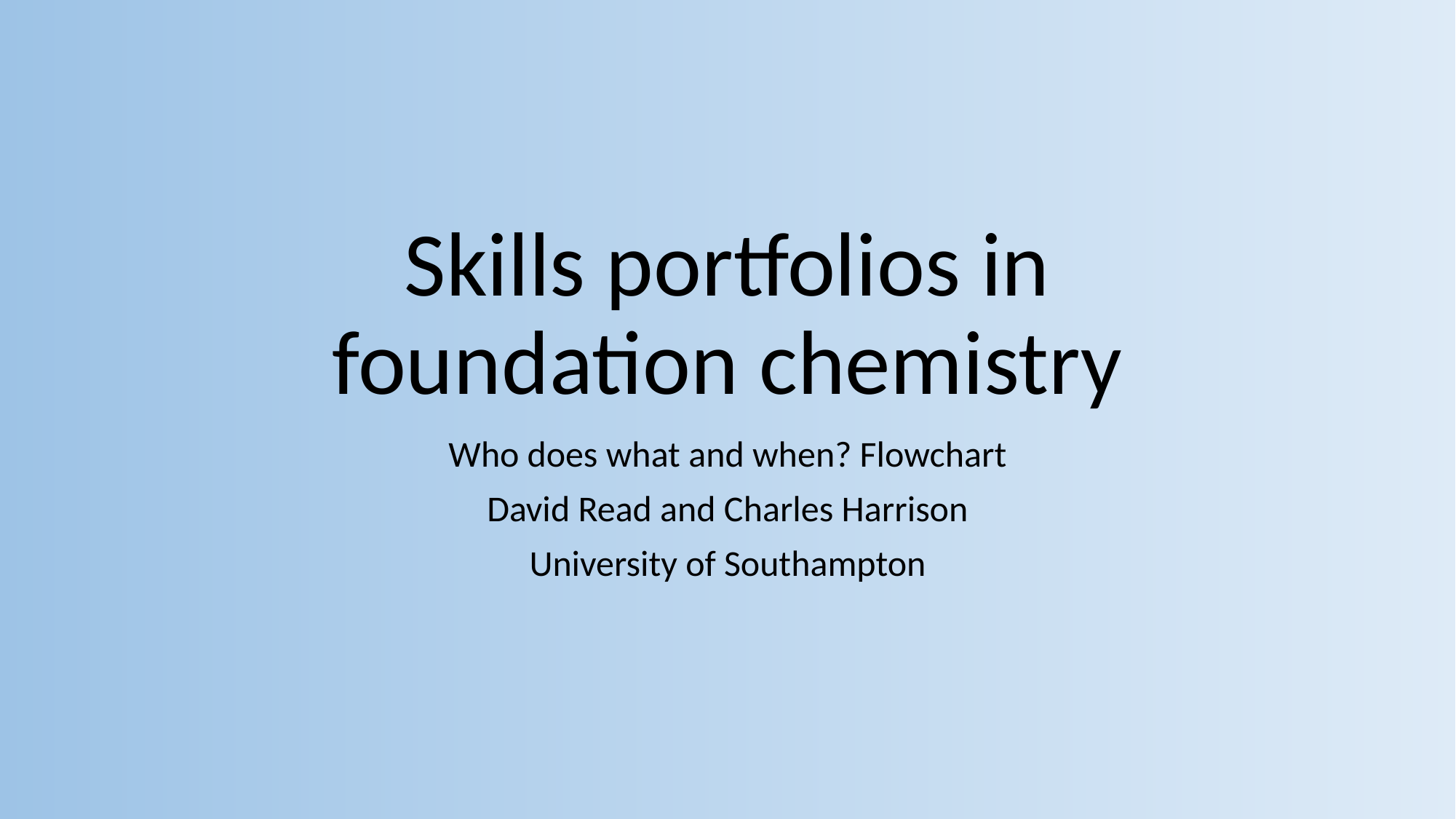

# Skills portfolios in foundation chemistry
Who does what and when? Flowchart
David Read and Charles Harrison
University of Southampton